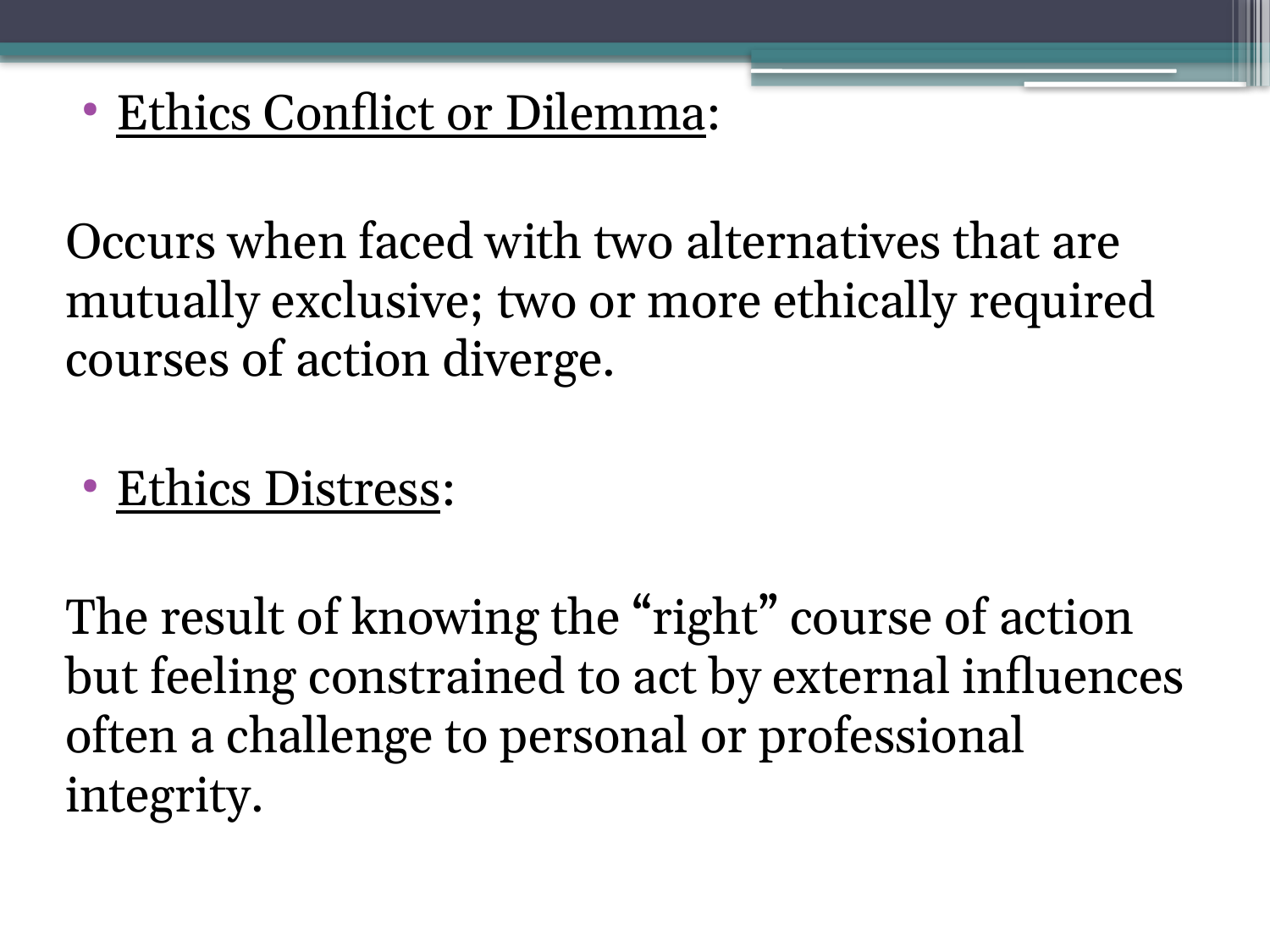

Ethics Conflict or Dilemma:

Occurs when faced with two alternatives that are mutually exclusive; two or more ethically required courses of action diverge.

Ethics Distress:

The result of knowing the “right” course of action but feeling constrained to act by external influences often a challenge to personal or professional integrity.